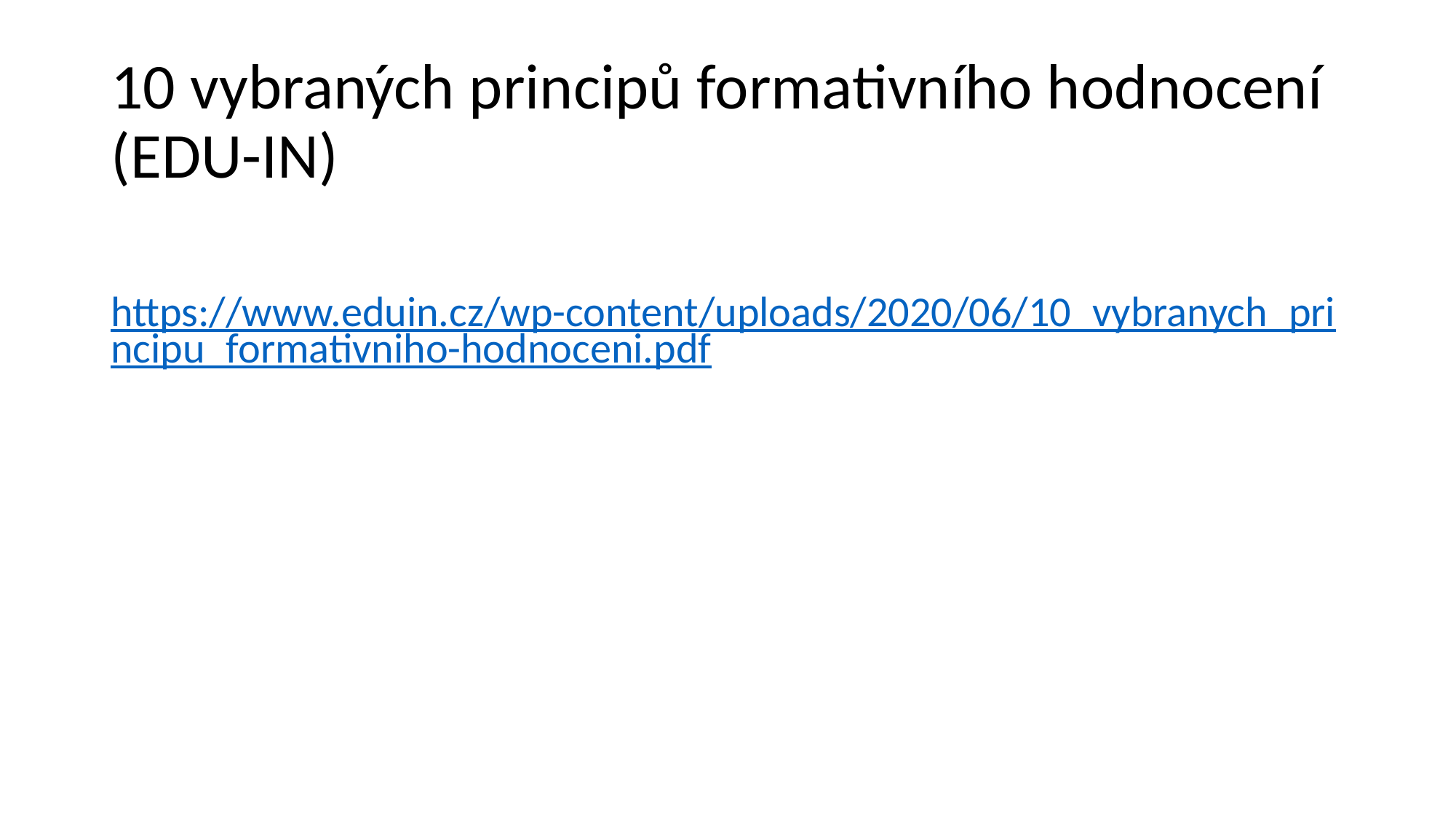

# 10 vybraných principů formativního hodnocení (EDU-IN)

https://www.eduin.cz/wp-content/uploads/2020/06/10_vybranych_principu_formativniho-hodnoceni.pdf